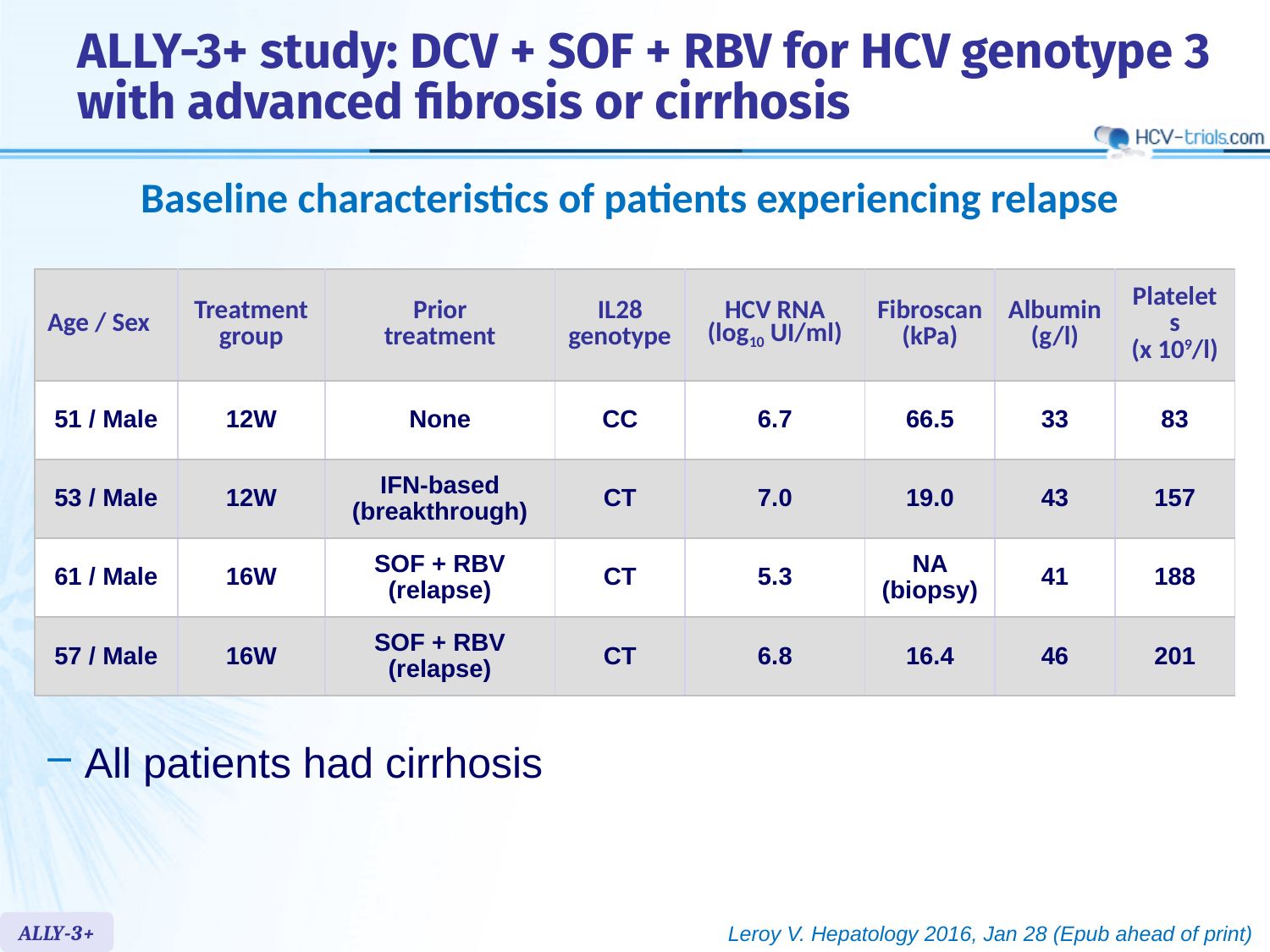

# ALLY-3+ study: DCV + SOF + RBV for HCV genotype 3 with advanced fibrosis or cirrhosis
Baseline characteristics of patients experiencing relapse
| Age / Sex | Treatment group | Prior treatment | IL28 genotype | HCV RNA (log10 UI/ml) | Fibroscan (kPa) | Albumin (g/l) | Platelets (x 109/l) |
| --- | --- | --- | --- | --- | --- | --- | --- |
| 51 / Male | 12W | None | CC | 6.7 | 66.5 | 33 | 83 |
| 53 / Male | 12W | IFN-based (breakthrough) | CT | 7.0 | 19.0 | 43 | 157 |
| 61 / Male | 16W | SOF + RBV (relapse) | CT | 5.3 | NA (biopsy) | 41 | 188 |
| 57 / Male | 16W | SOF + RBV (relapse) | CT | 6.8 | 16.4 | 46 | 201 |
All patients had cirrhosis
ALLY-3+
Leroy V. Hepatology 2016, Jan 28 (Epub ahead of print)